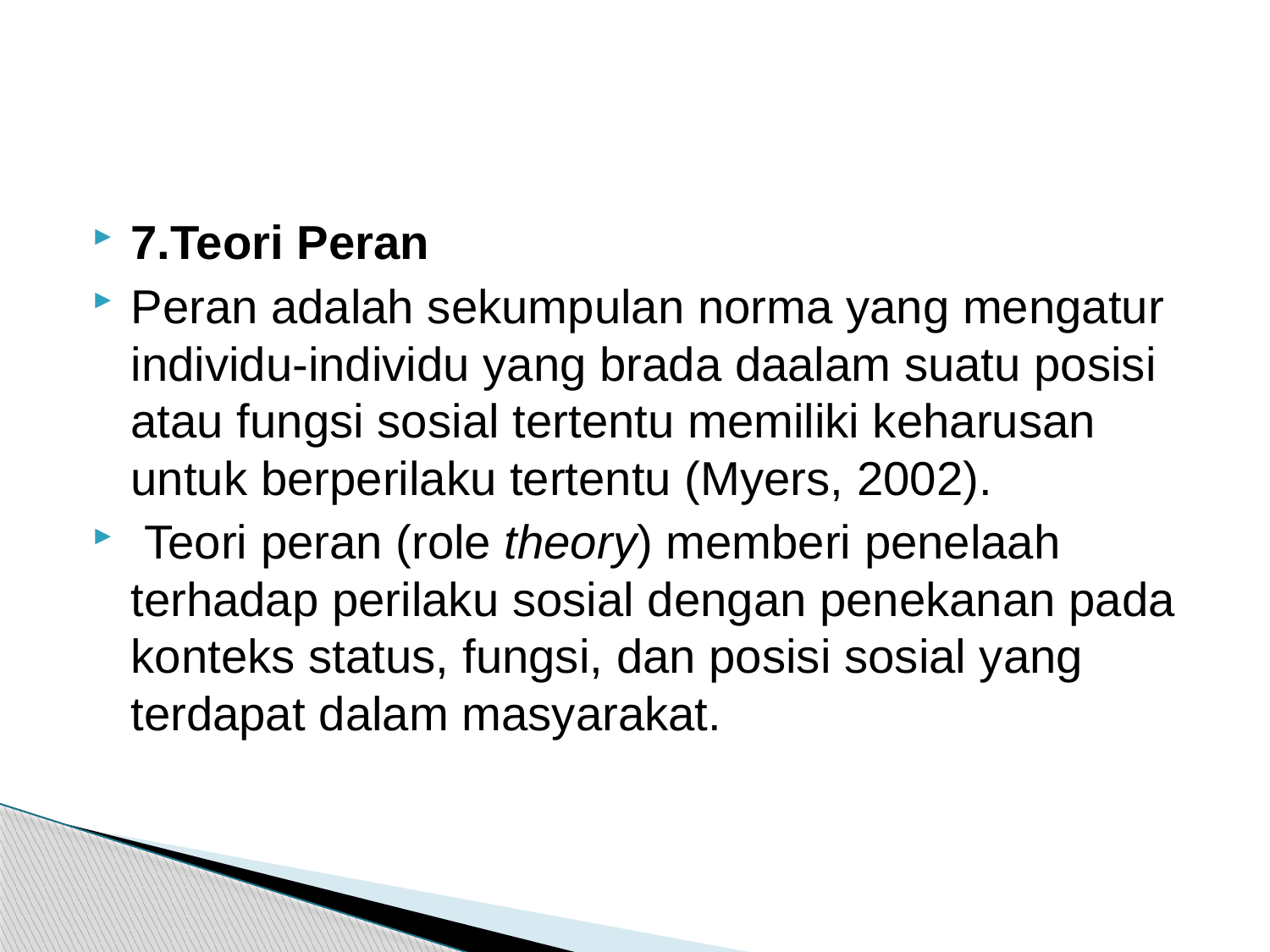

#
7.Teori Peran
Peran adalah sekumpulan norma yang mengatur individu-individu yang brada daalam suatu posisi atau fungsi sosial tertentu memiliki keharusan untuk berperilaku tertentu (Myers, 2002).
 Teori peran (role theory) memberi penelaah terhadap perilaku sosial dengan penekanan pada konteks status, fungsi, dan posisi sosial yang terdapat dalam masyarakat.